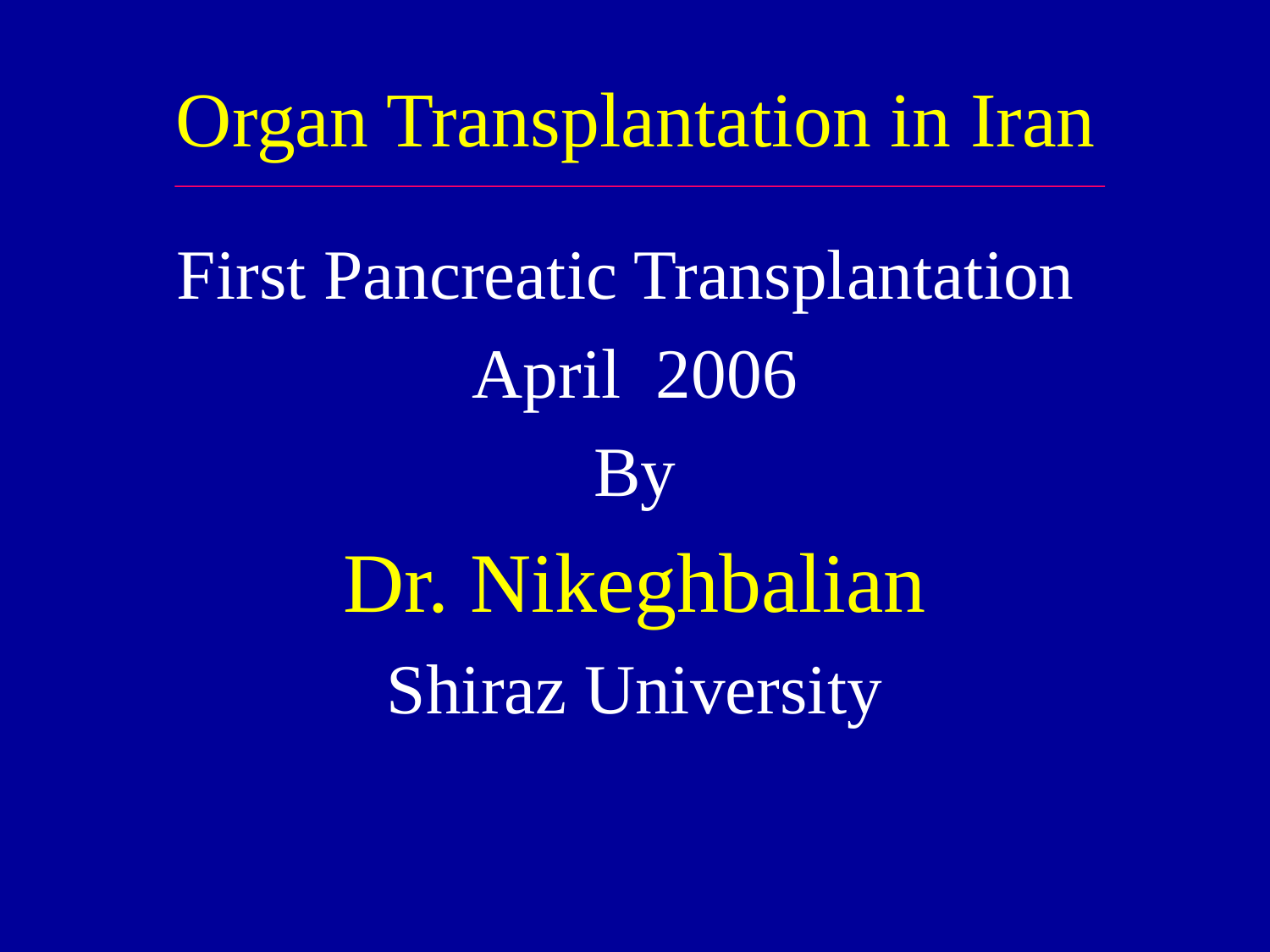

# Organ Transplantation in Iran

First Pancreatic Transplantation
April  2006
By
Dr. Nikeghbalian
Shiraz University